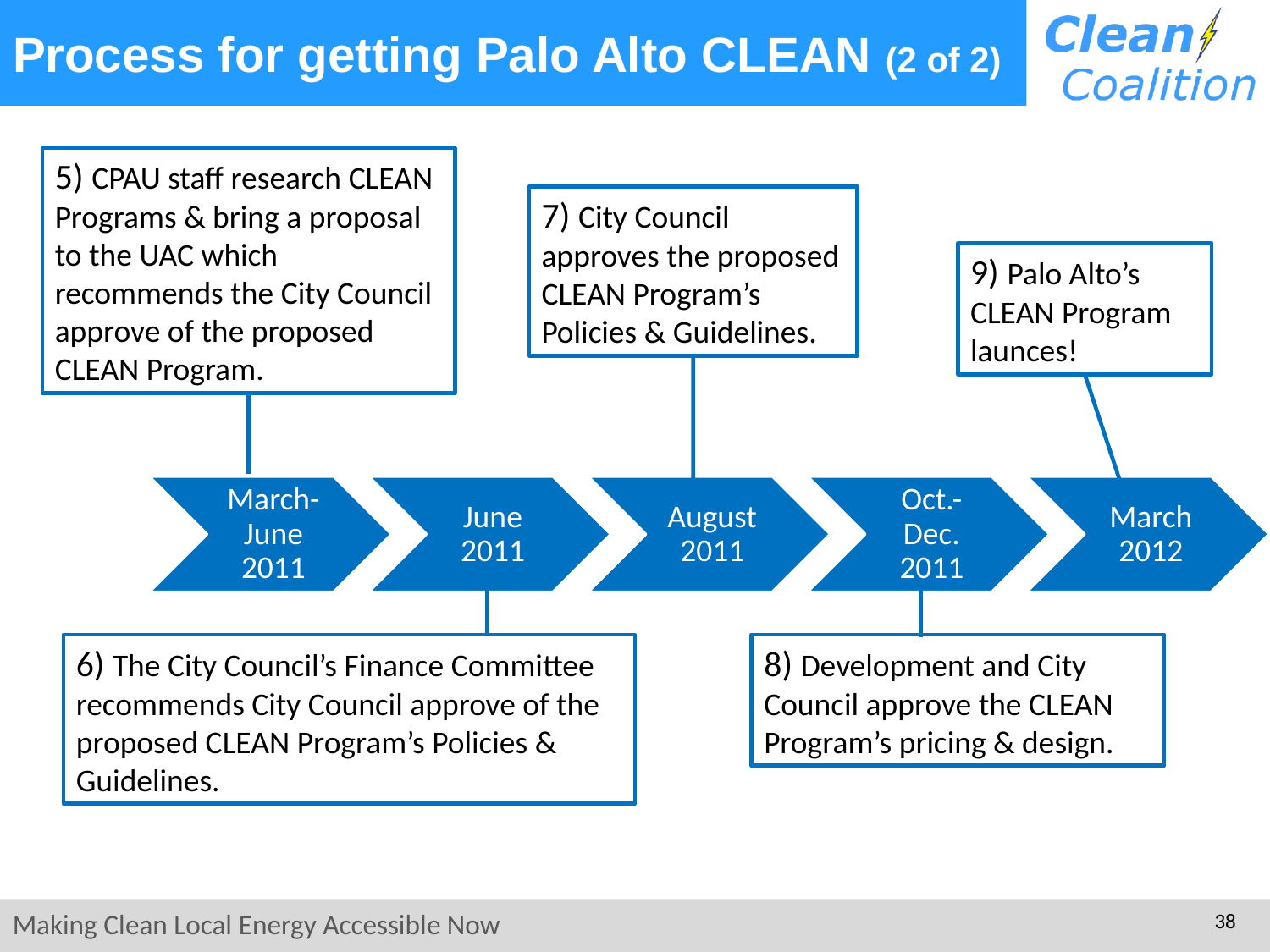

# Process for getting Palo Alto CLEAN (2 of 2)
5) CPAU staff research CLEAN Programs & bring a proposal to the UAC which recommends the City Council approve of the proposed CLEAN Program.
7) City Council approves the proposed CLEAN Program’s Policies & Guidelines.
9) Palo Alto’s CLEAN Program launces!
March-June 2011
June 2011
August 2011
Oct.-Dec. 2011
March 2012
6) The City Council’s Finance Committee recommends City Council approve of the proposed CLEAN Program’s Policies & Guidelines.
8) Development and City Council approve the CLEAN Program’s pricing & design.